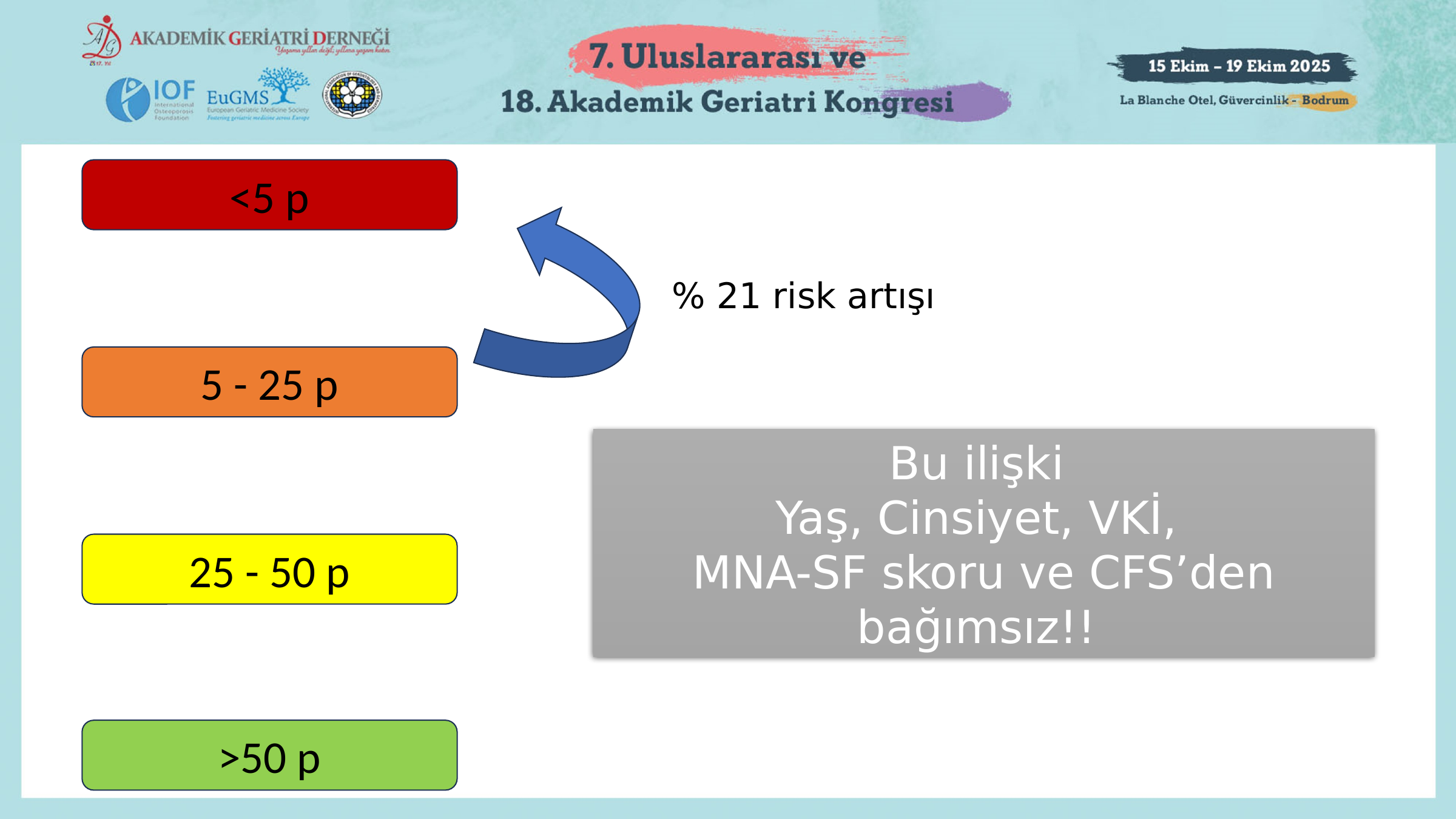

<5 p

% 21 risk artışı
5 - 25 p
Bu ilişki
Yaş, Cinsiyet, VKİ,
MNA-SF skoru ve CFS’den bağımsız!!
25 - 50 p
>50 p